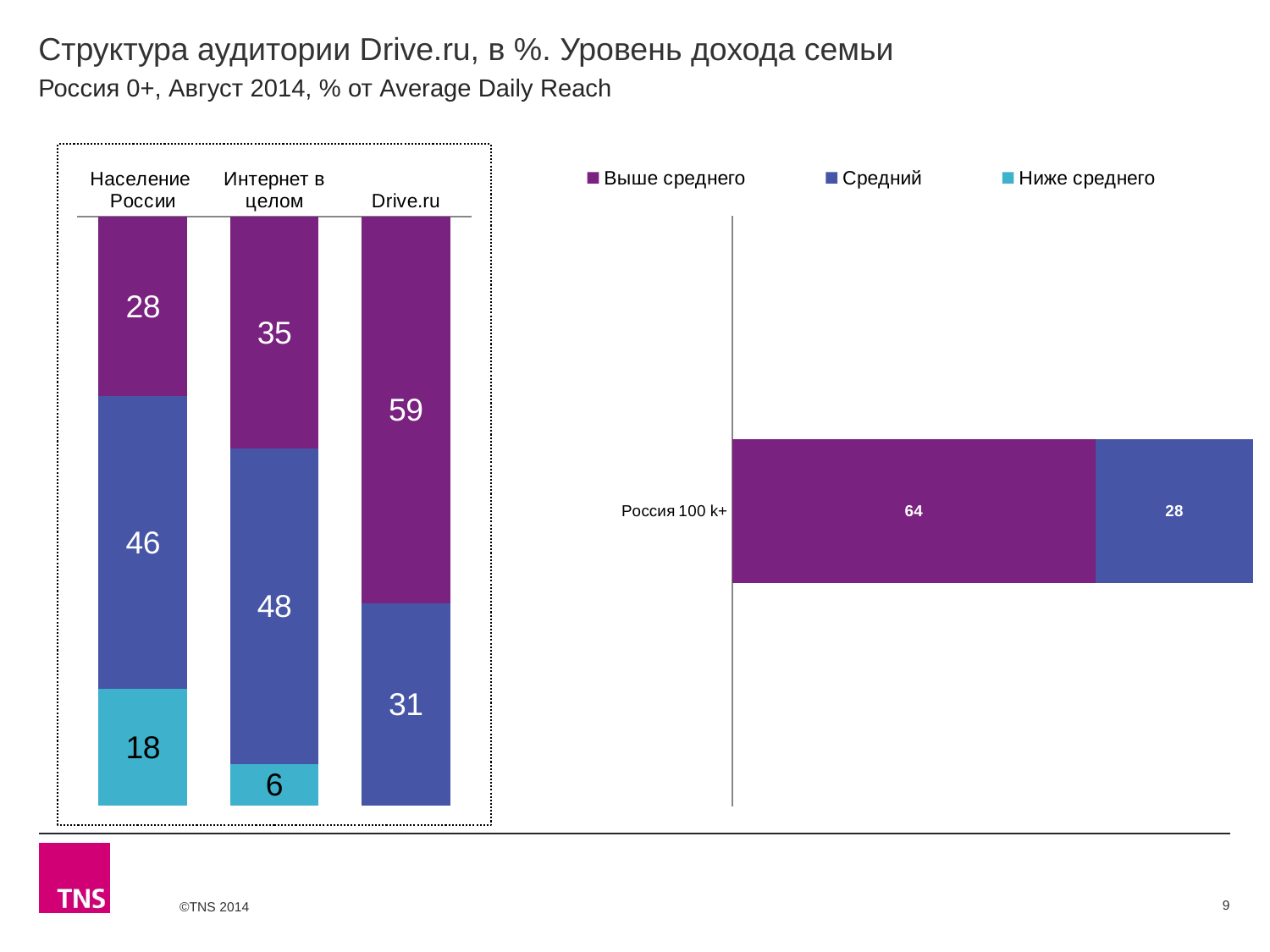

# Структура аудитории Drive.ru, в %. Уровень дохода семьи
Россия 0+, Август 2014, % от Average Daily Reach

### Chart

| Category | Выше среднего | Средний | Ниже среднего |
|---|---|---|---|
| Население  России | 28.0 | 45.7 | 18.2 |
| Интернет в целом | 35.30000000000001 | 48.1 | 6.3 |
| Drive.ru | 59.4 | 31.0 | None |

### Chart

| Category | Выше среднего | Средний | Ниже среднего |
|---|---|---|---|
| Россия 100 k+ | 63.7 | 27.7 | None |
9